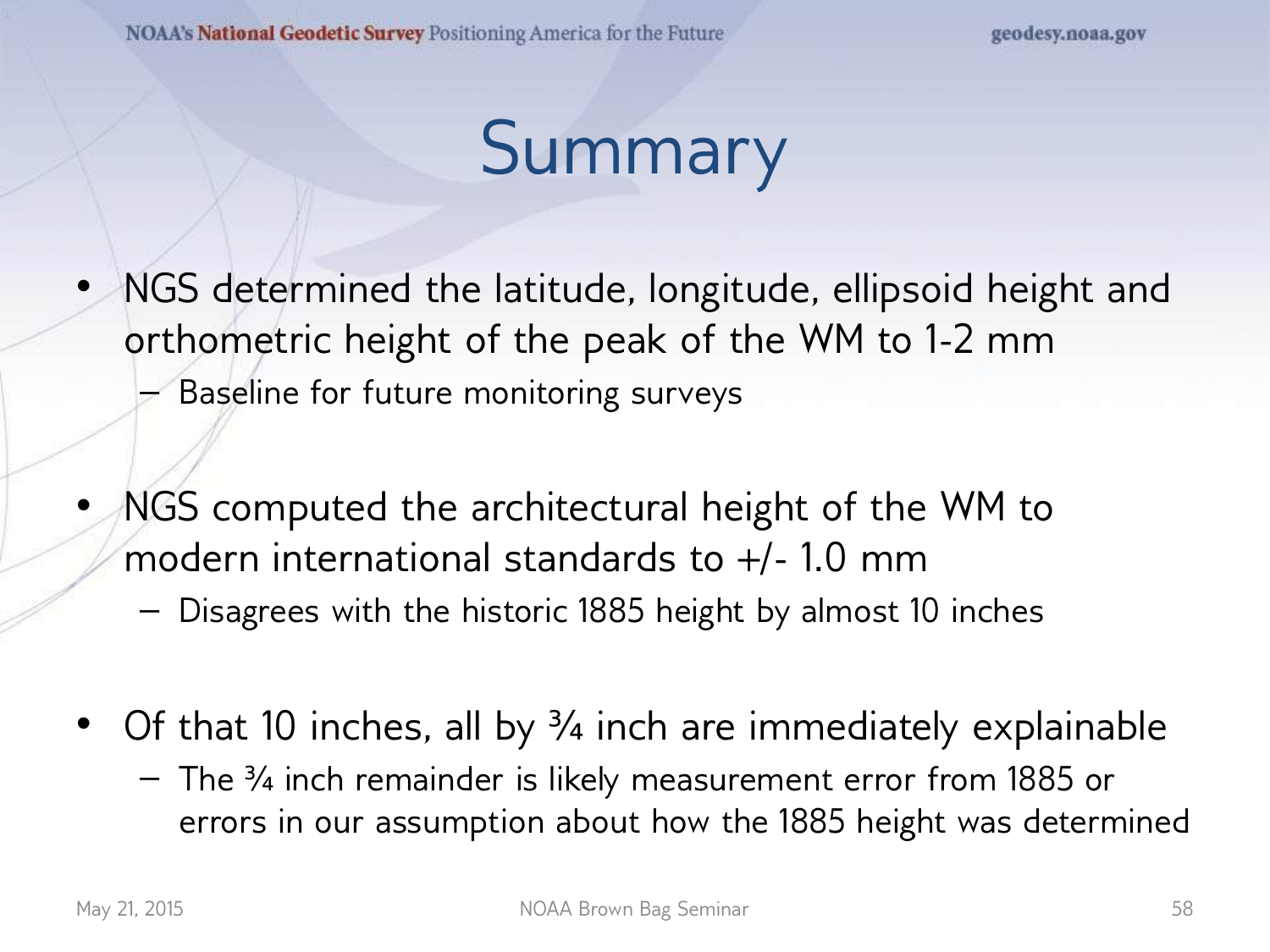

# Summary
NGS determined the latitude, longitude, ellipsoid height and orthometric height of the peak of the WM to 1-2 mm
Baseline for future monitoring surveys

NGS computed the architectural height of the WM to modern international standards to +/- 1.0 mm
Disagrees with the historic 1885 height by almost 10 inches

Of that 10 inches, all by ¾ inch are immediately explainable
The ¾ inch remainder is likely measurement error from 1885 or errors in our assumption about how the 1885 height was determined

May 21, 2015
NOAA Brown Bag Seminar
58